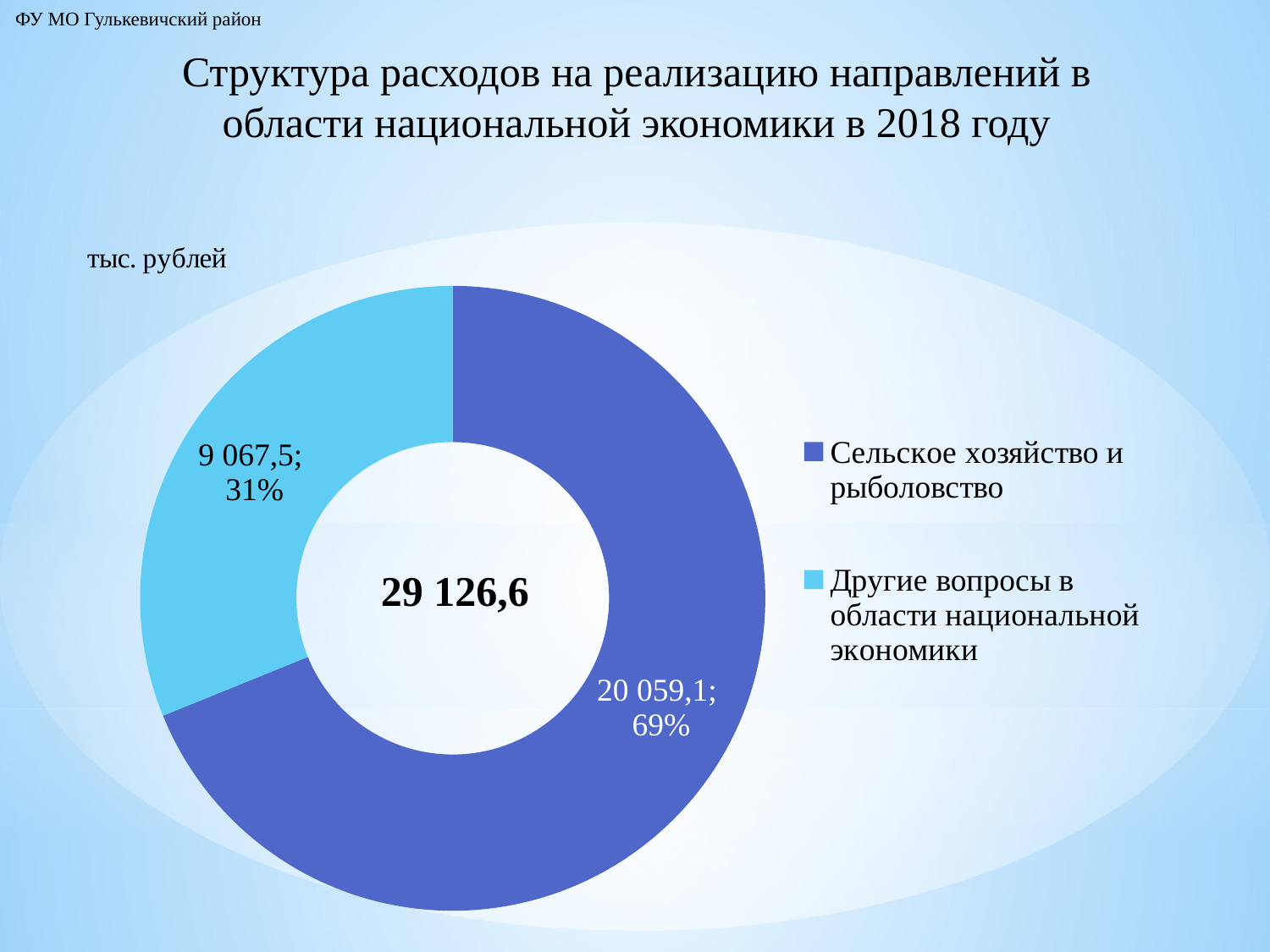

ФУ МО Гулькевичский район
Структура расходов на реализацию направлений в области национальной экономики в 2018 году

### Chart: 29 126,6

| Category | Продажи |
|---|---|
| Сельское хозяйство и рыболовство | 20059.1 |
| Другие вопросы в области национальной экономики | 9067.5 |